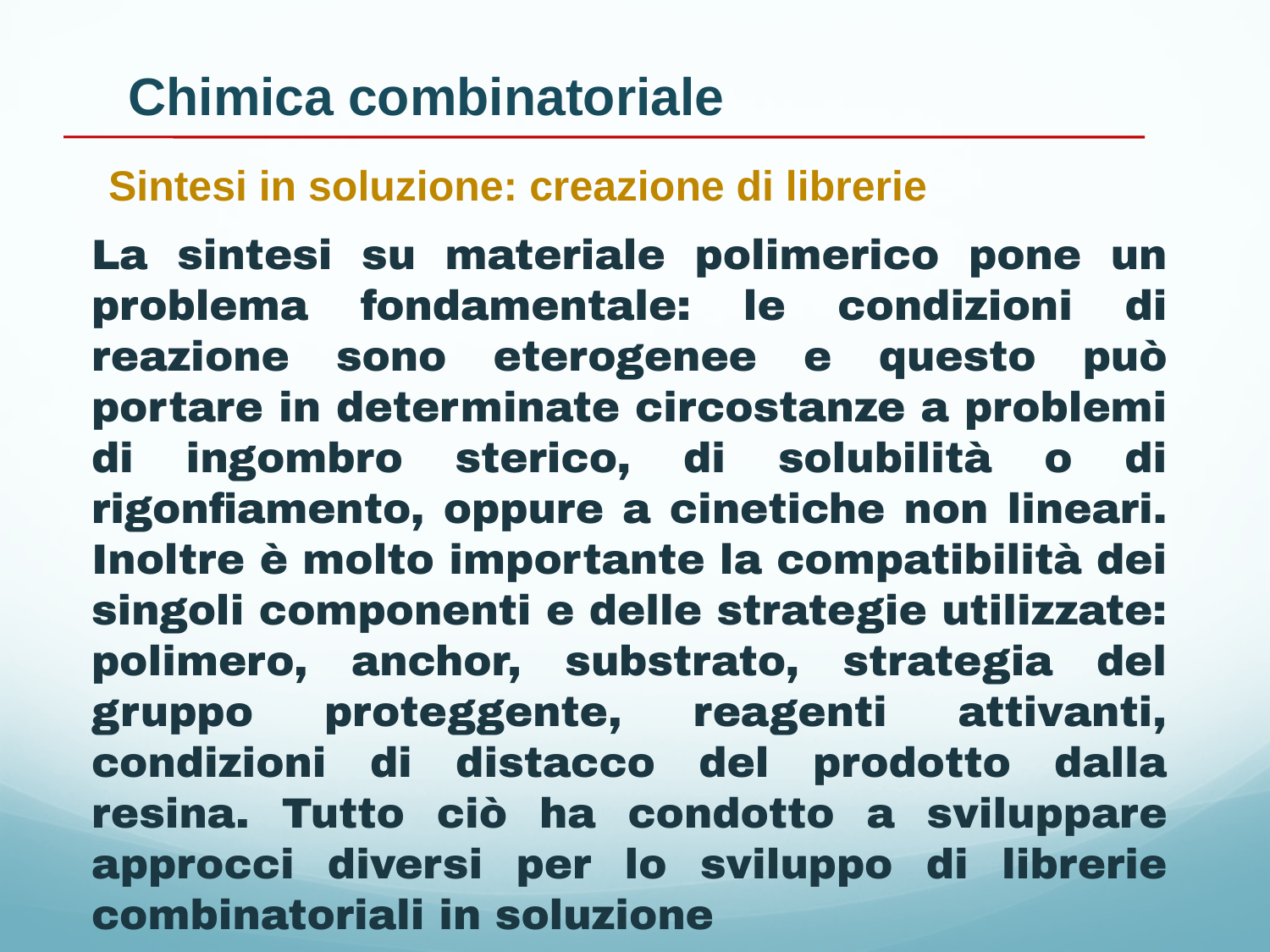

Chimica combinatoriale

Sintesi in soluzione: creazione di librerie
La sintesi su materiale polimerico pone un problema fondamentale: le condizioni di reazione sono eterogenee e questo può portare in determinate circostanze a problemi di ingombro sterico, di solubilità o di rigonfiamento, oppure a cinetiche non lineari. Inoltre è molto importante la compatibilità dei singoli componenti e delle strategie utilizzate: polimero, anchor, substrato, strategia del gruppo proteggente, reagenti attivanti, condizioni di distacco del prodotto dalla resina. Tutto ciò ha condotto a sviluppare approcci diversi per lo sviluppo di librerie combinatoriali in soluzione